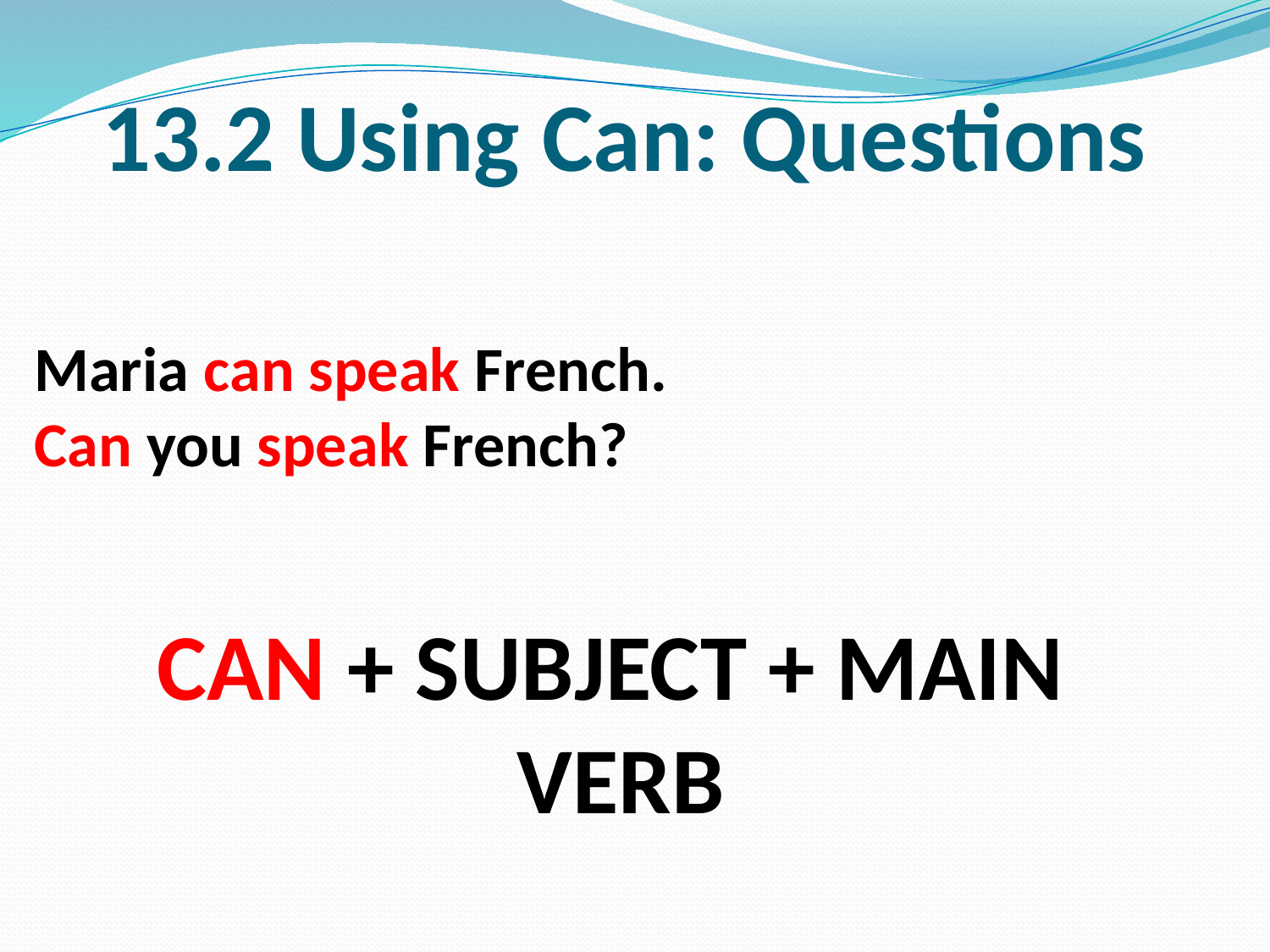

# 13.2 Using Can: Questions

		Maria can speak French.
		Can you speak French?

CAN + SUBJECT + MAIN
							VERB